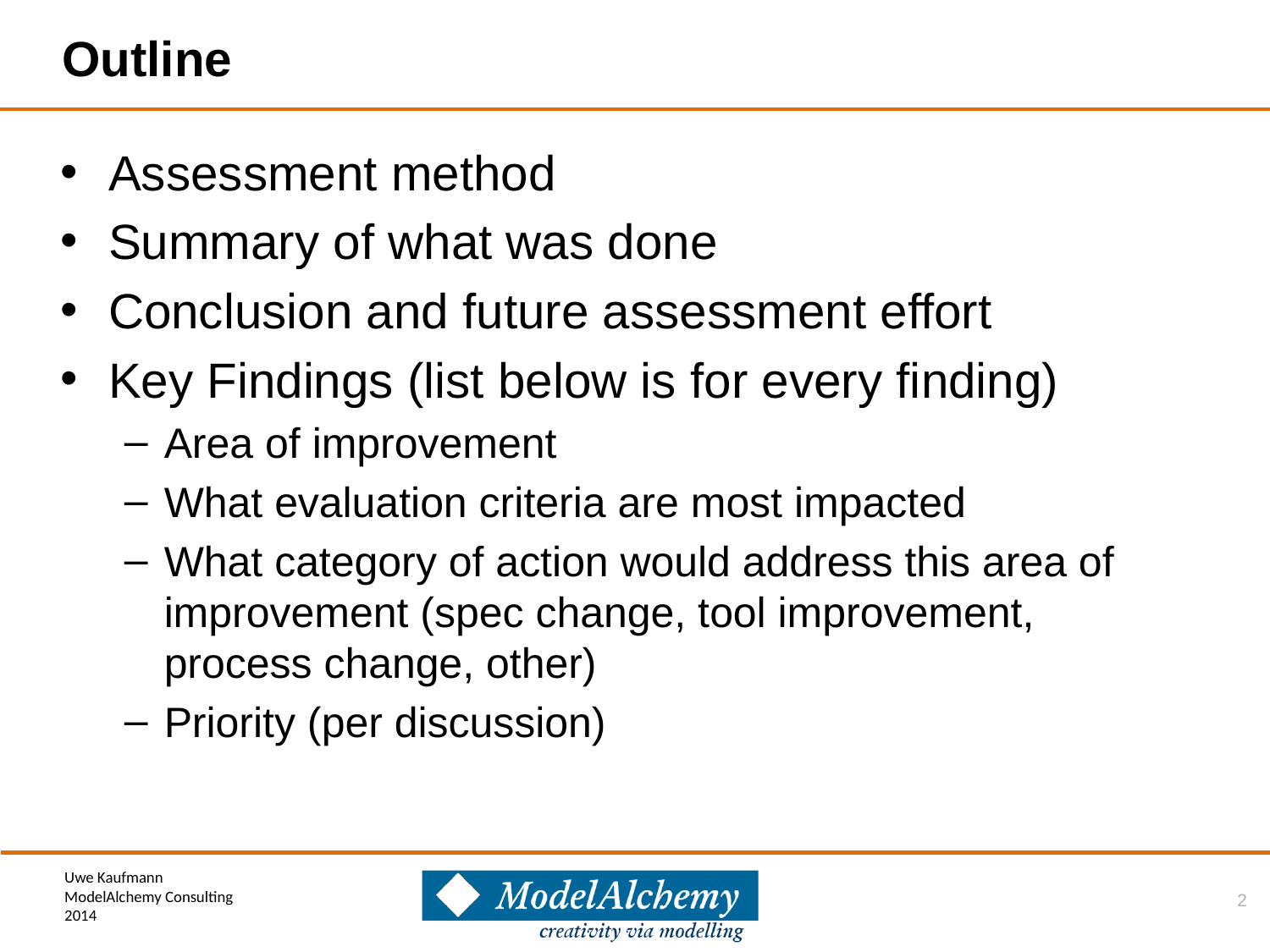

# Outline
Assessment method
Summary of what was done
Conclusion and future assessment effort
Key Findings (list below is for every finding)
Area of improvement
What evaluation criteria are most impacted
What category of action would address this area of improvement (spec change, tool improvement, process change, other)
Priority (per discussion)
2